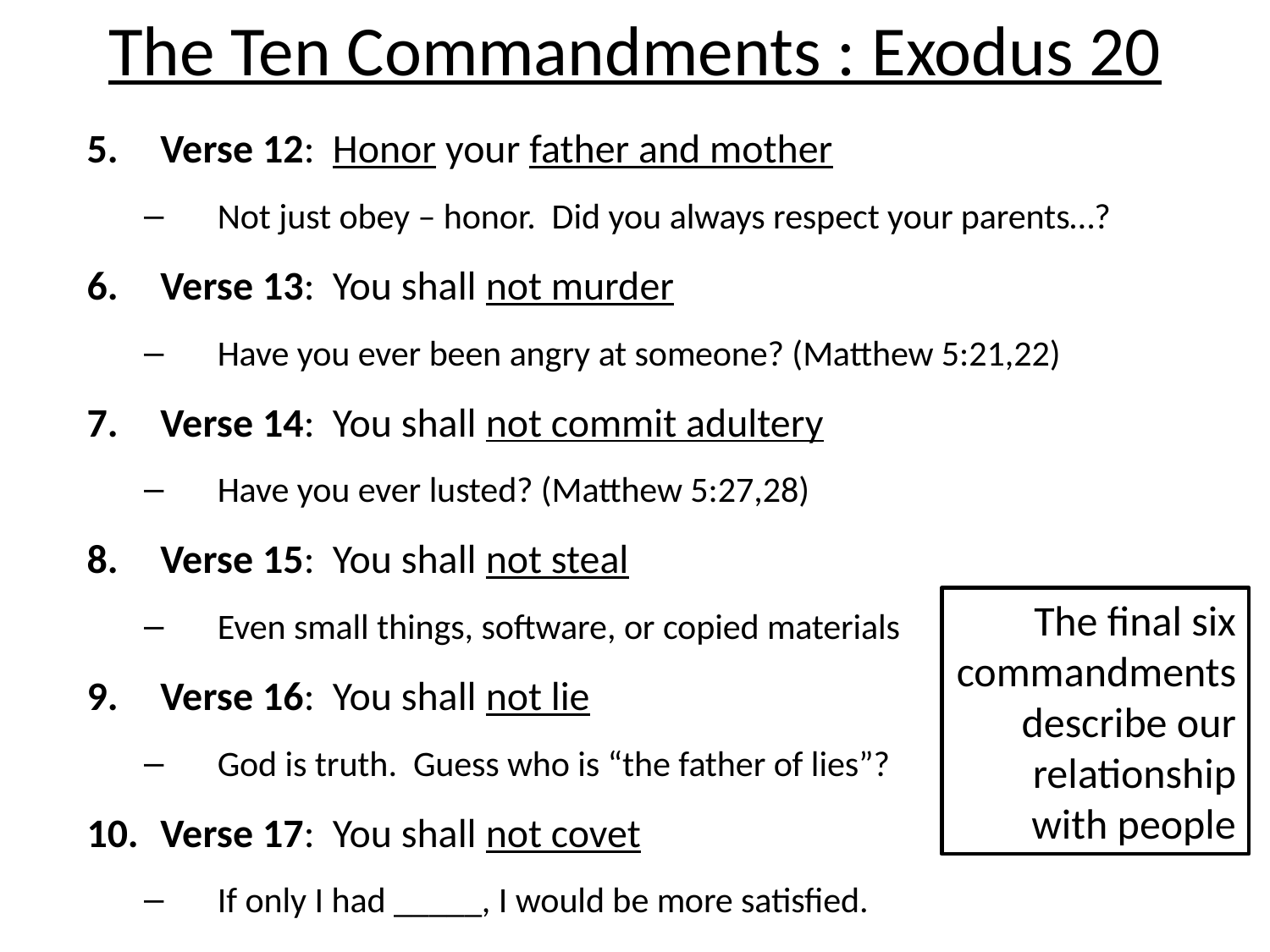

# The Ten Commandments : Exodus 20
Verse 12:  Honor your father and mother
Not just obey – honor.  Did you always respect your parents…?
Verse 13:  You shall not murder
Have you ever been angry at someone? (Matthew 5:21,22)
Verse 14:  You shall not commit adultery
Have you ever lusted? (Matthew 5:27,28)
Verse 15:  You shall not steal
Even small things, software, or copied materials
Verse 16:  You shall not lie
God is truth.  Guess who is “the father of lies”?
Verse 17:  You shall not covet
If only I had _____, I would be more satisfied.
The final six commandments describe our relationship with people